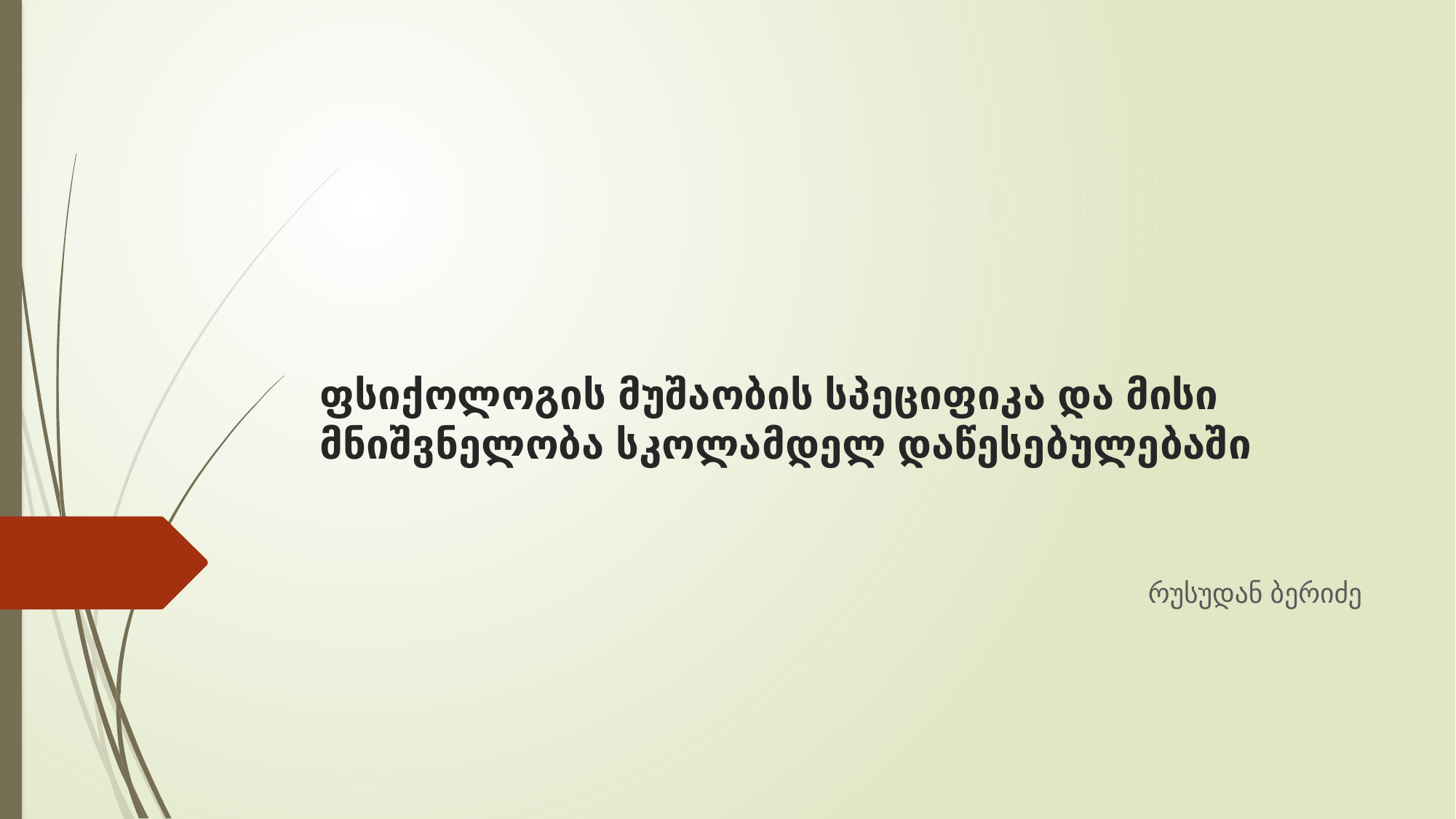

# ფსიქოლოგის მუშაობის სპეციფიკა და მისი  მნიშვნელობა სკოლამდელ დაწესებულებაში
რუსუდან ბერიძე